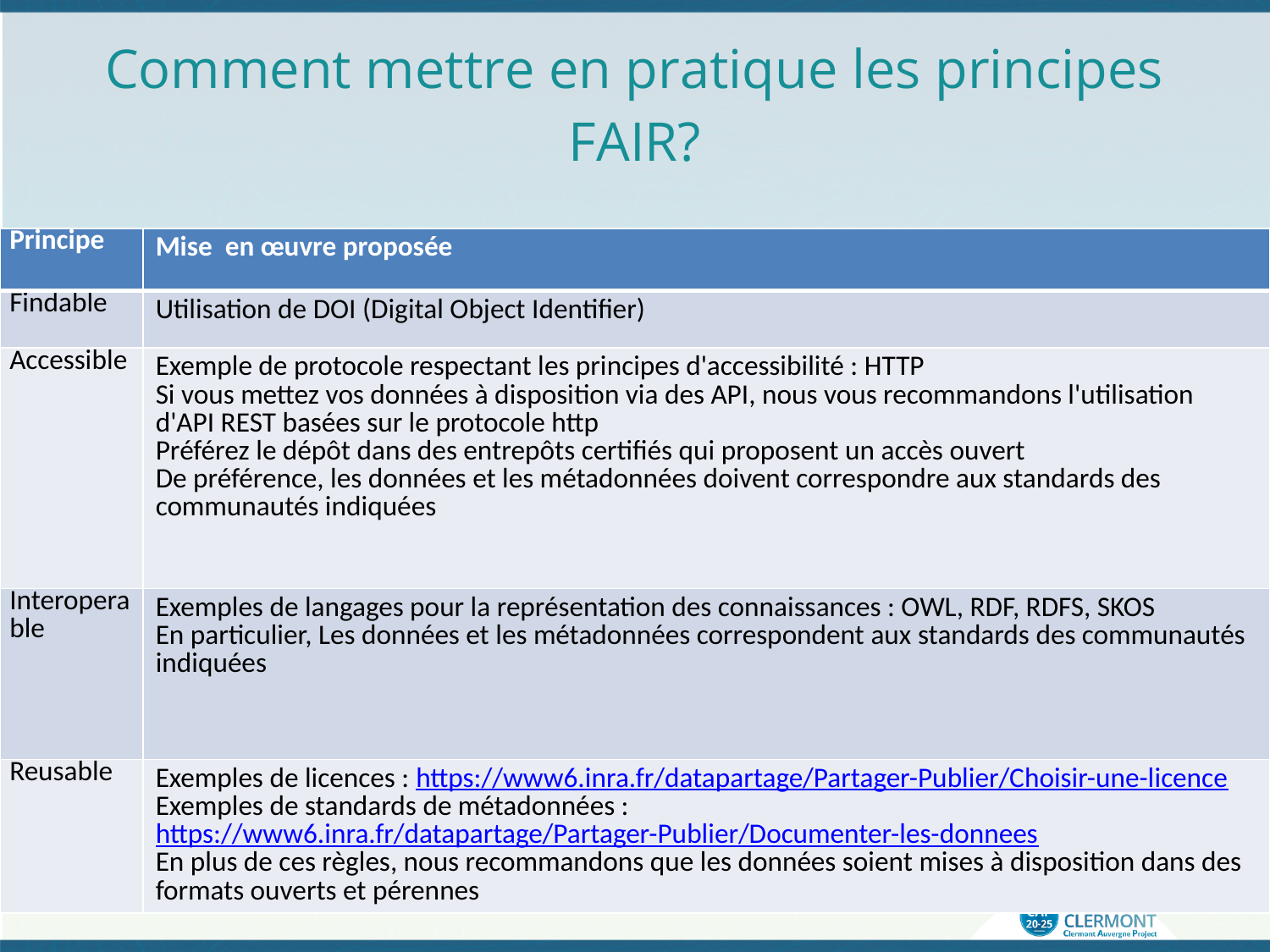

# Comment mettre en pratique les principes FAIR?
| Principe | Mise en œuvre proposée |
| --- | --- |
| Findable | Utilisation de DOI (Digital Object Identifier) |
| Accessible | Exemple de protocole respectant les principes d'accessibilité : HTTP Si vous mettez vos données à disposition via des API, nous vous recommandons l'utilisation d'API REST basées sur le protocole http Préférez le dépôt dans des entrepôts certifiés qui proposent un accès ouvert  De préférence, les données et les métadonnées doivent correspondre aux standards des communautés indiquées |
| Interoperable | Exemples de langages pour la représentation des connaissances : OWL, RDF, RDFS, SKOS En particulier, Les données et les métadonnées correspondent aux standards des communautés indiquées |
| Reusable | Exemples de licences : https://www6.inra.fr/datapartage/Partager-Publier/Choisir-une-licence Exemples de standards de métadonnées : https://www6.inra.fr/datapartage/Partager-Publier/Documenter-les-donnees En plus de ces règles, nous recommandons que les données soient mises à disposition dans des formats ouverts et pérennes |